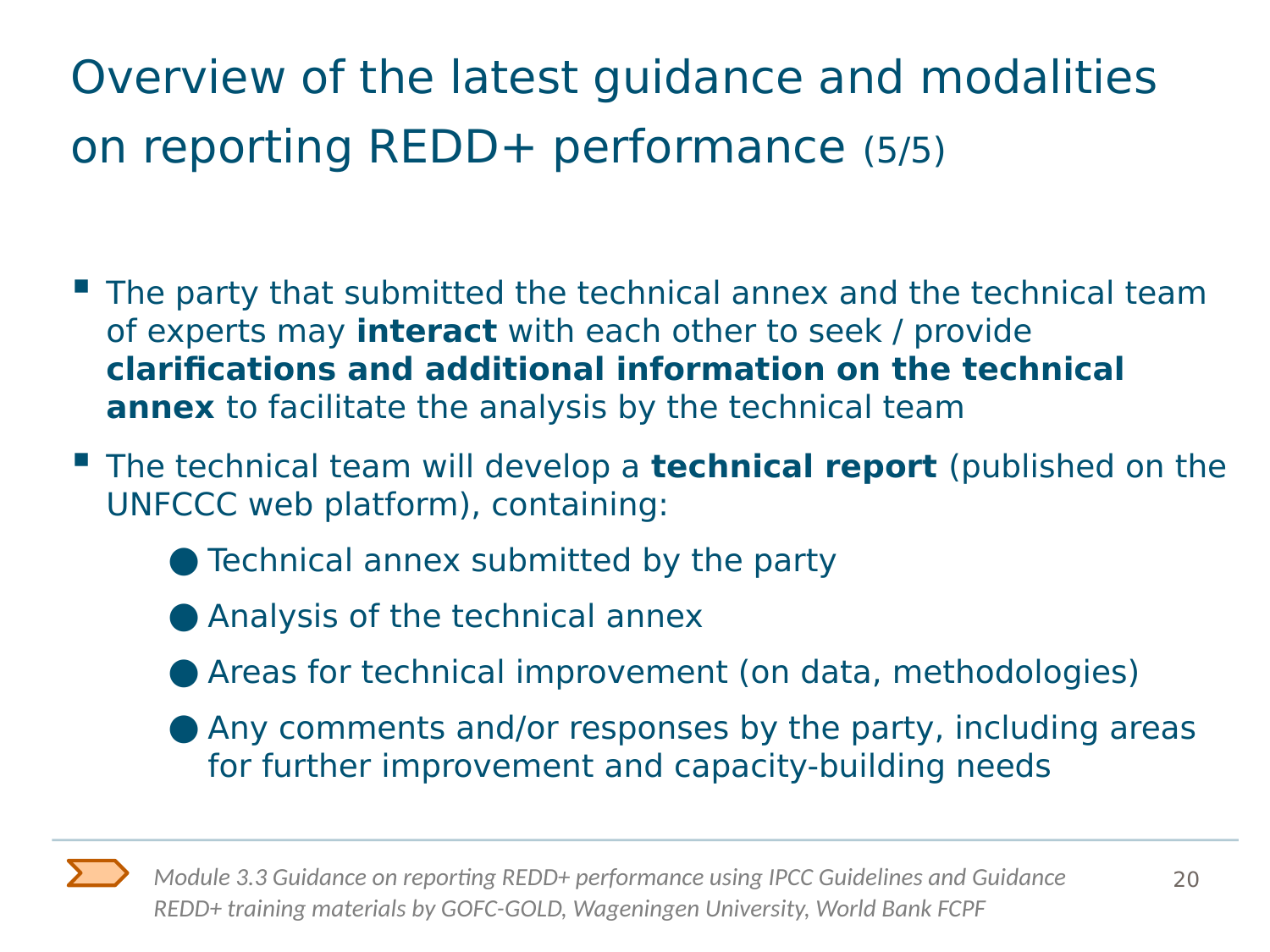

# Overview of the latest guidance and modalities on reporting REDD+ performance (5/5)
The party that submitted the technical annex and the technical team of experts may interact with each other to seek / provide clarifications and additional information on the technical annex to facilitate the analysis by the technical team
The technical team will develop a technical report (published on the UNFCCC web platform), containing:
Technical annex submitted by the party
Analysis of the technical annex
Areas for technical improvement (on data, methodologies)
Any comments and/or responses by the party, including areas for further improvement and capacity-building needs